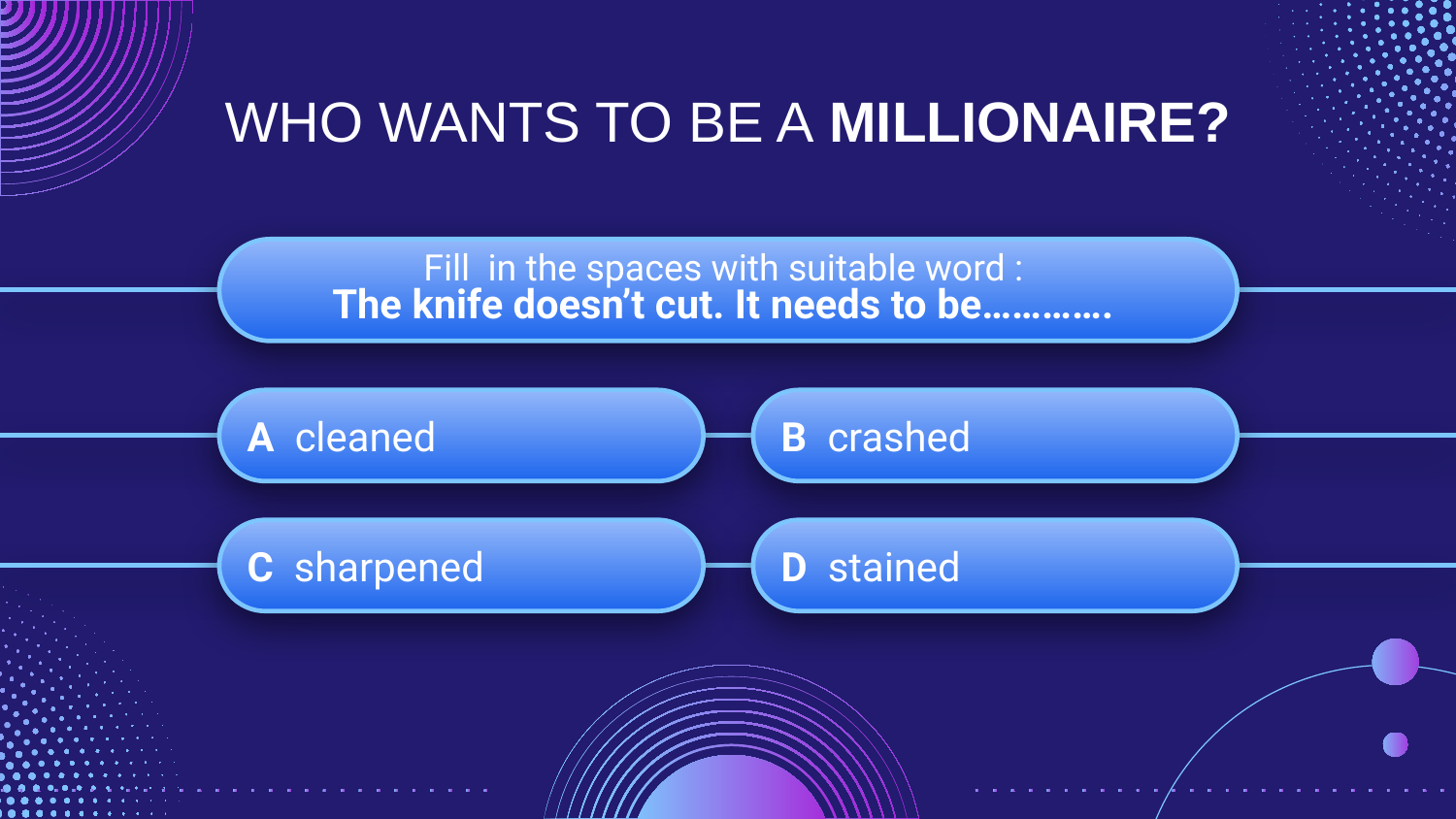

# WHO WANTS TO BE A MILLIONAIRE?
Fill  in the spaces with suitable word :
The knife doesn’t cut. It needs to be………….
A  cleaned
B  crashed
C  sharpened
D  stained